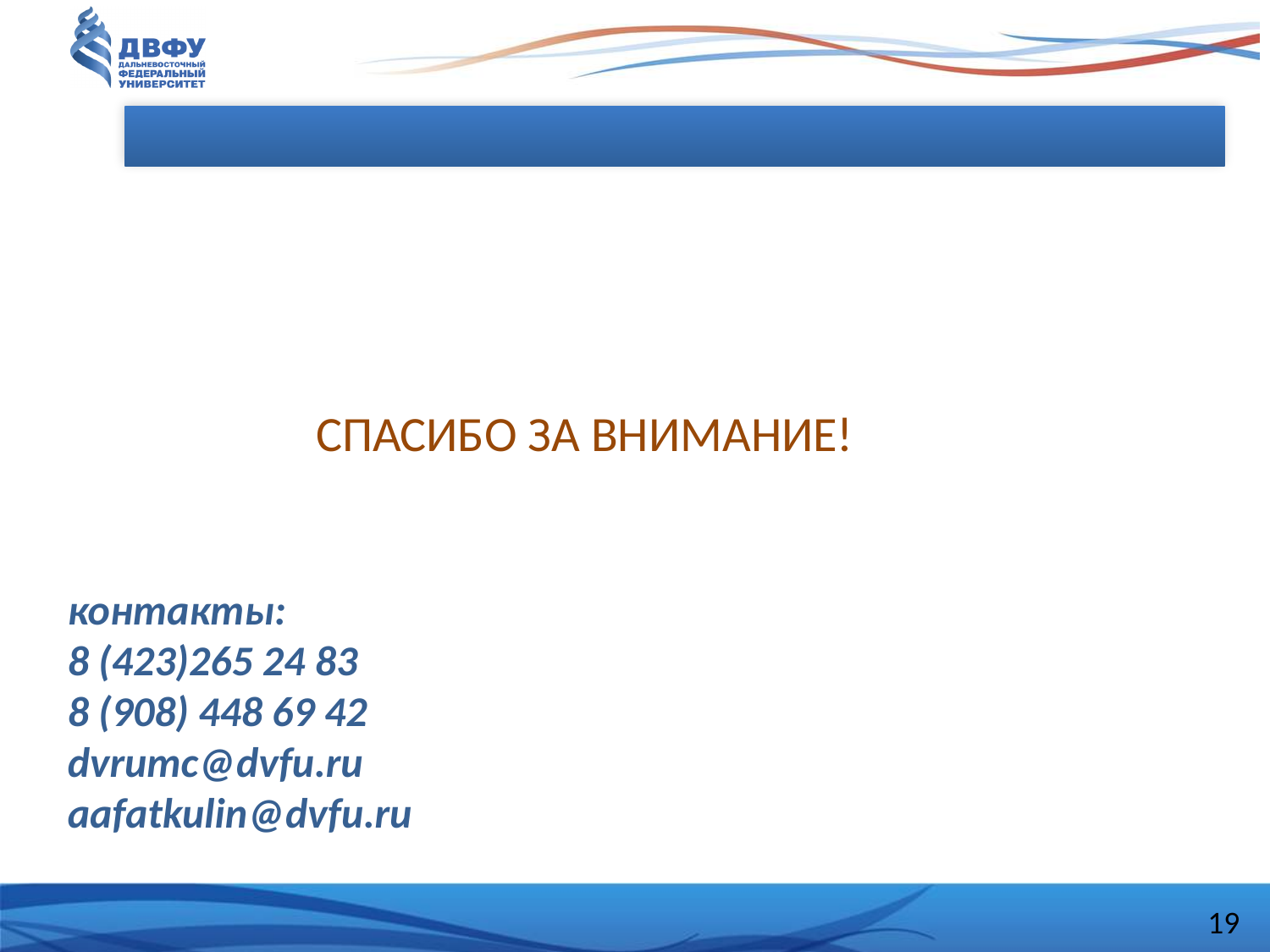

СПАСИБО ЗА ВНИМАНИЕ!

контакты:
8 (423)265 24 83
8 (908) 448 69 42
dvrumc@dvfu.ru
aafatkulin@dvfu.ru
19